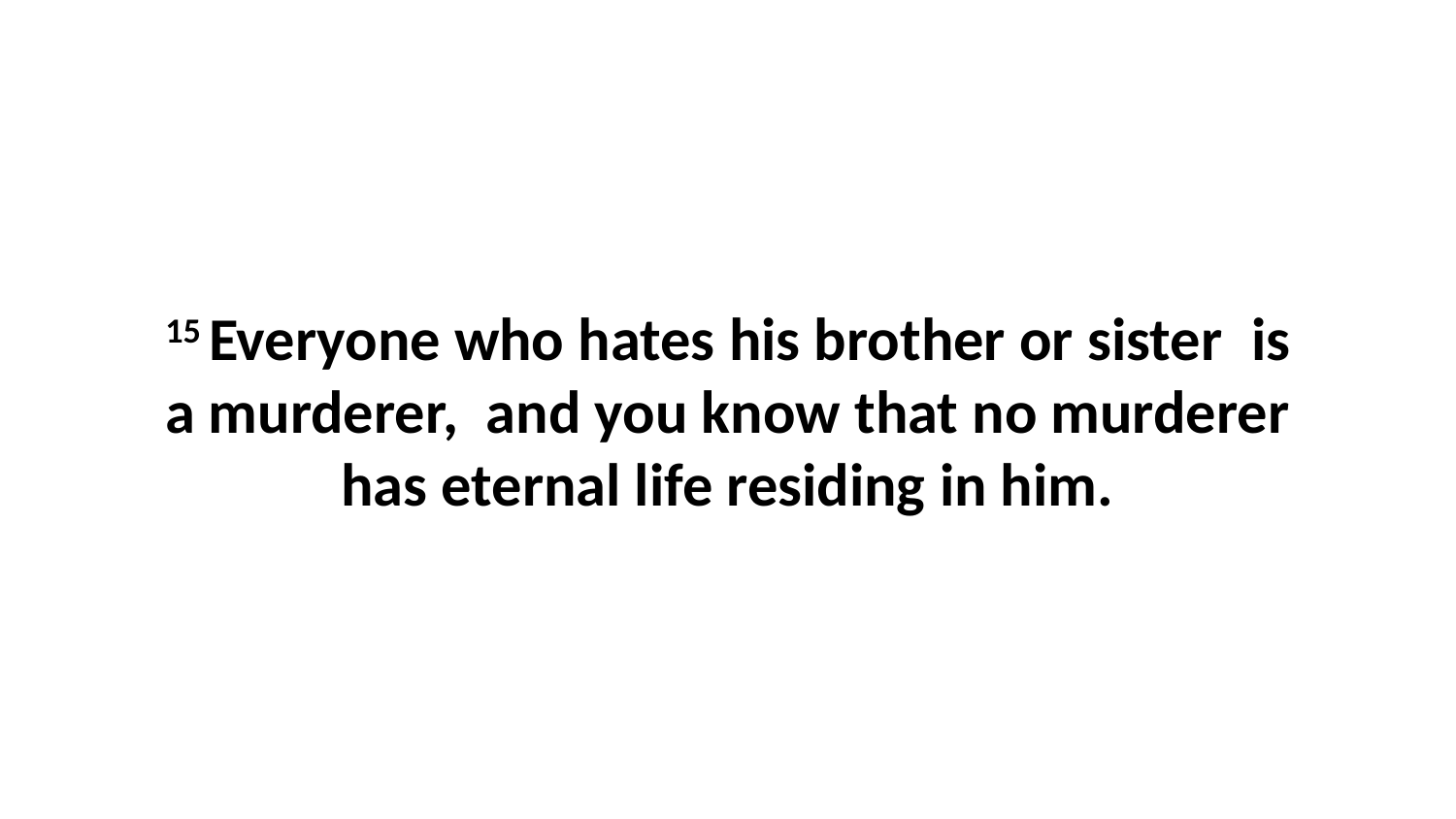

15 Everyone who hates his brother or sister  is a murderer,  and you know that no murderer has eternal life residing in him.